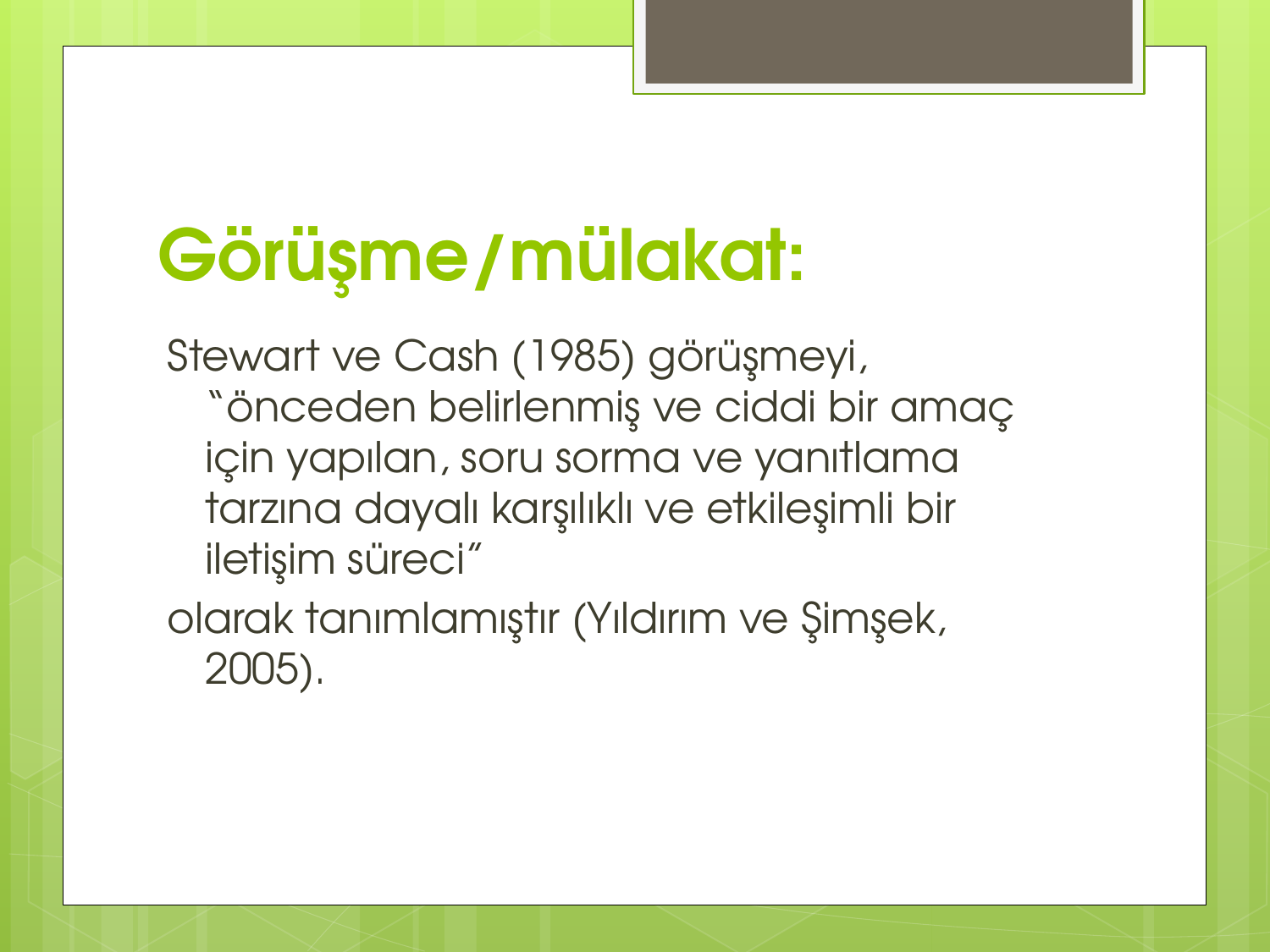

# Görüşme/mülakat:
Stewart ve Cash (1985) görüşmeyi, “önceden belirlenmiş ve ciddi bir amaç için yapılan, soru sorma ve yanıtlama tarzına dayalı karşılıklı ve etkileşimli bir iletişim süreci”
olarak tanımlamıştır (Yıldırım ve Şimşek, 2005).